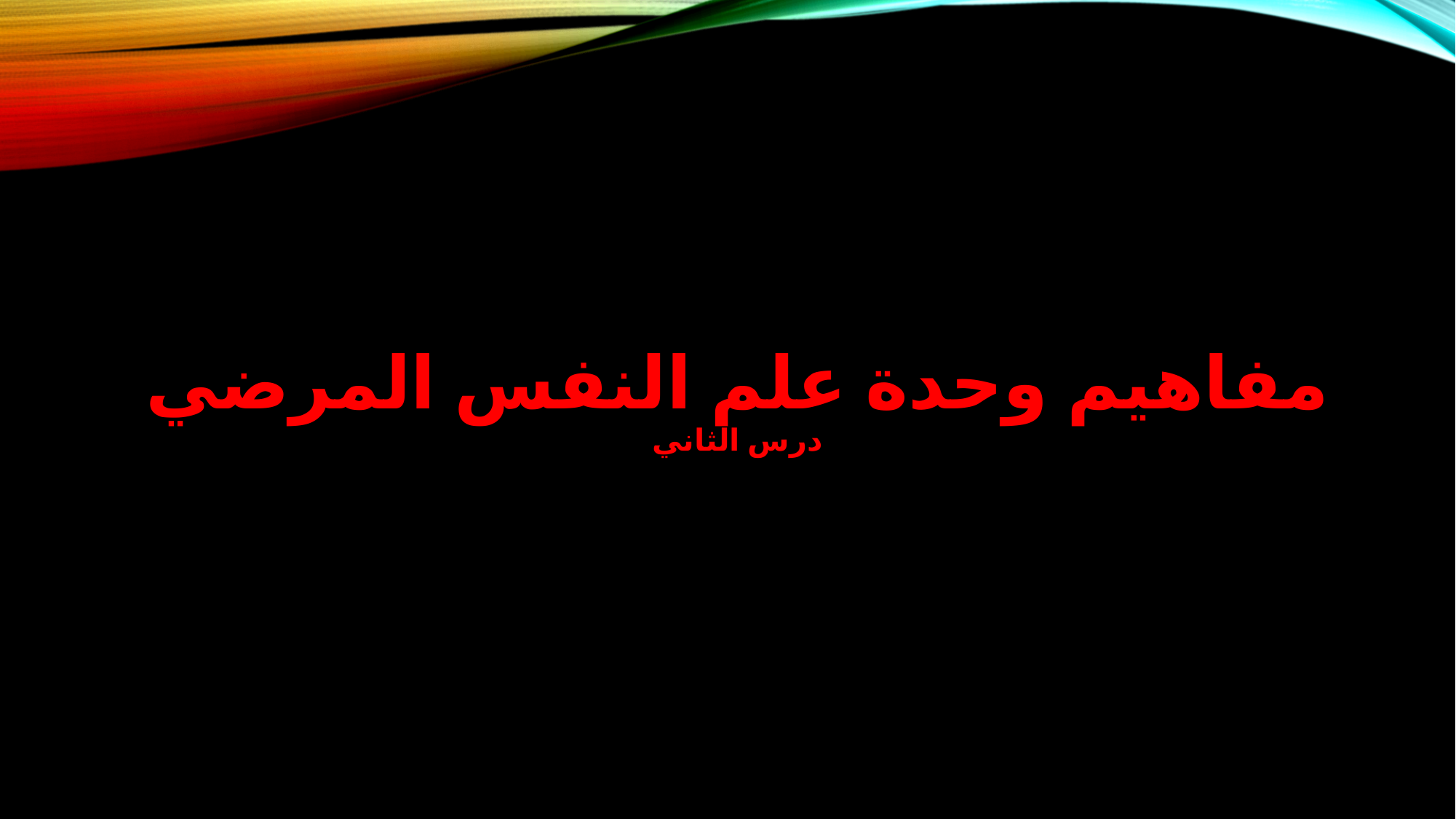

# مفاهيم وحدة علم النفس المرضي درس الثاني